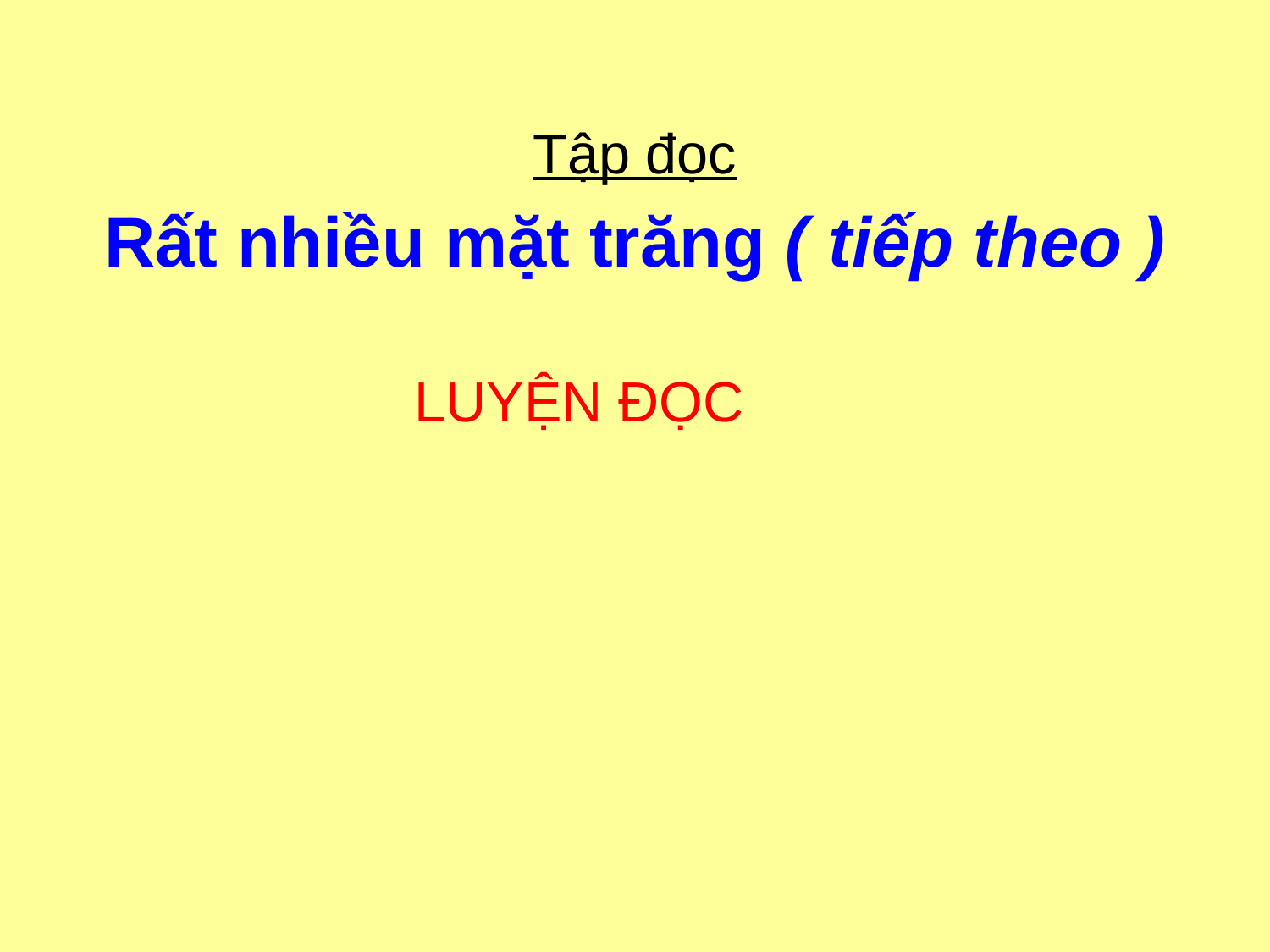

# Tập đọc
Rất nhiều mặt trăng ( tiếp theo )
LUYỆN ĐỌC